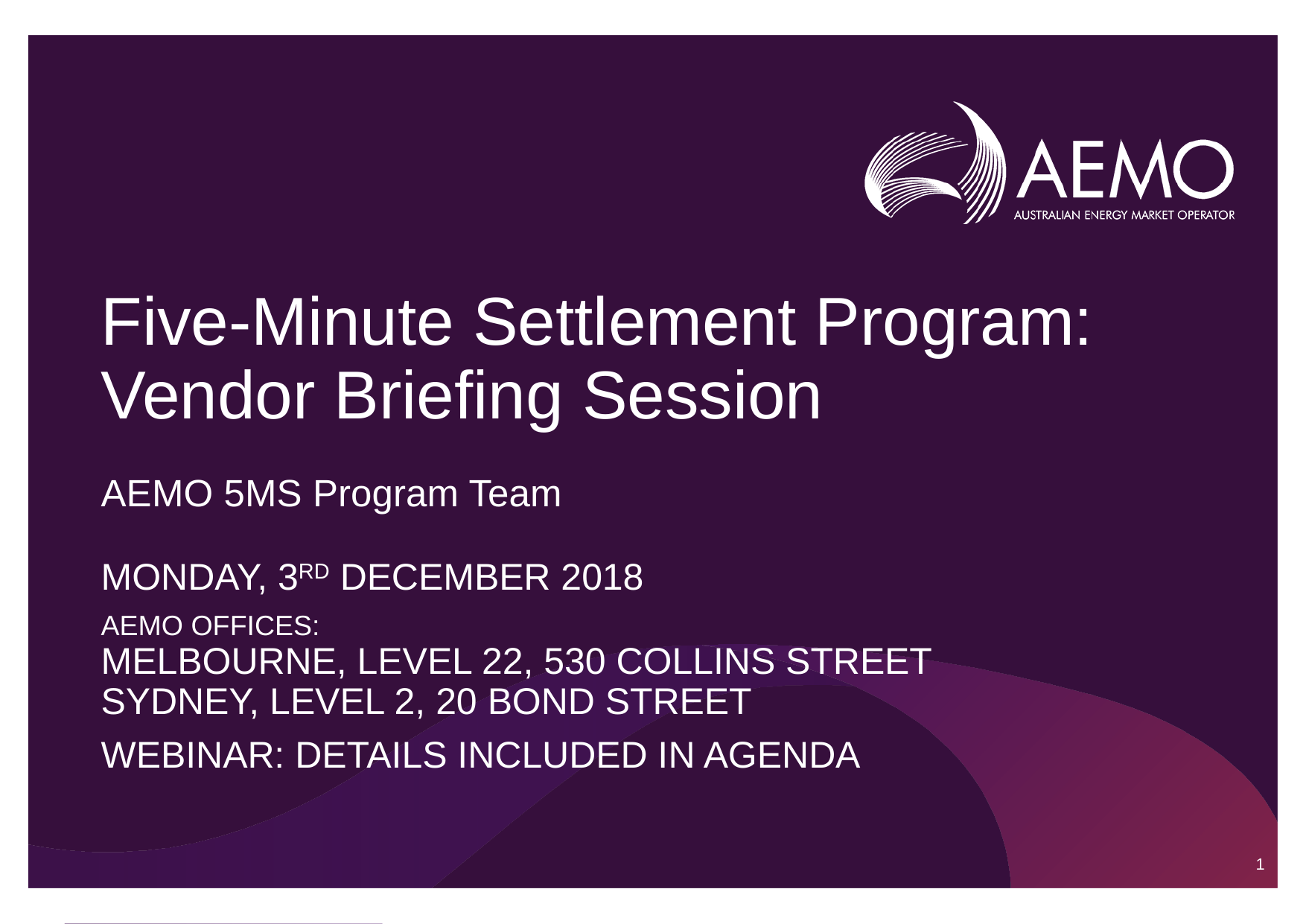

# Five-Minute Settlement Program: Vendor Briefing Session
AEMO 5MS Program Team
Monday, 3rd December 2018
AEMO Offices:
Melbourne, Level 22, 530 Collins Street
Sydney, Level 2, 20 Bond Street
Webinar: Details included in agenda

1